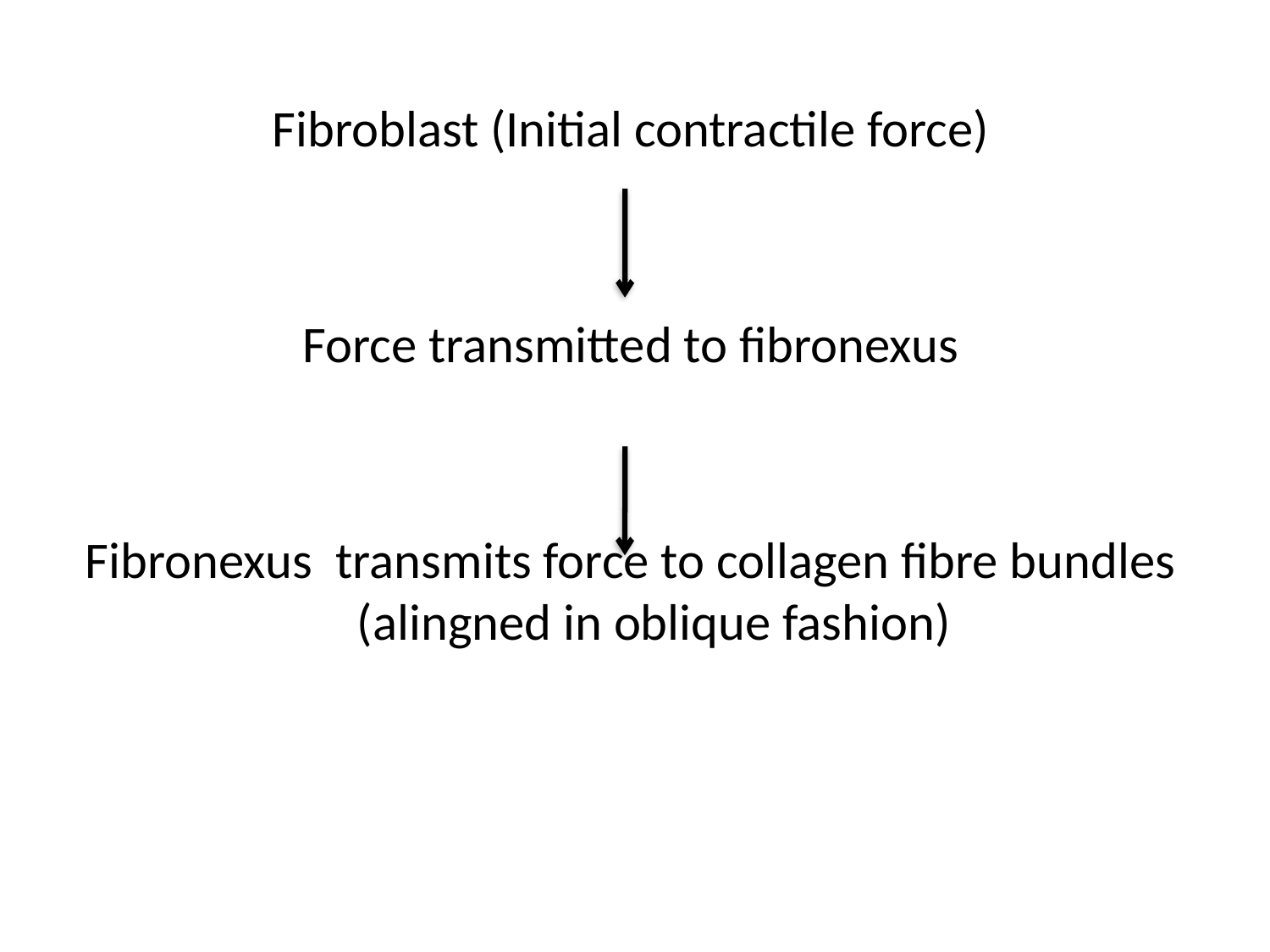

Fibroblast (Initial contractile force)

Force transmitted to fibronexus

Fibronexus  transmits force to collagen fibre bundles (alingned in oblique fashion)